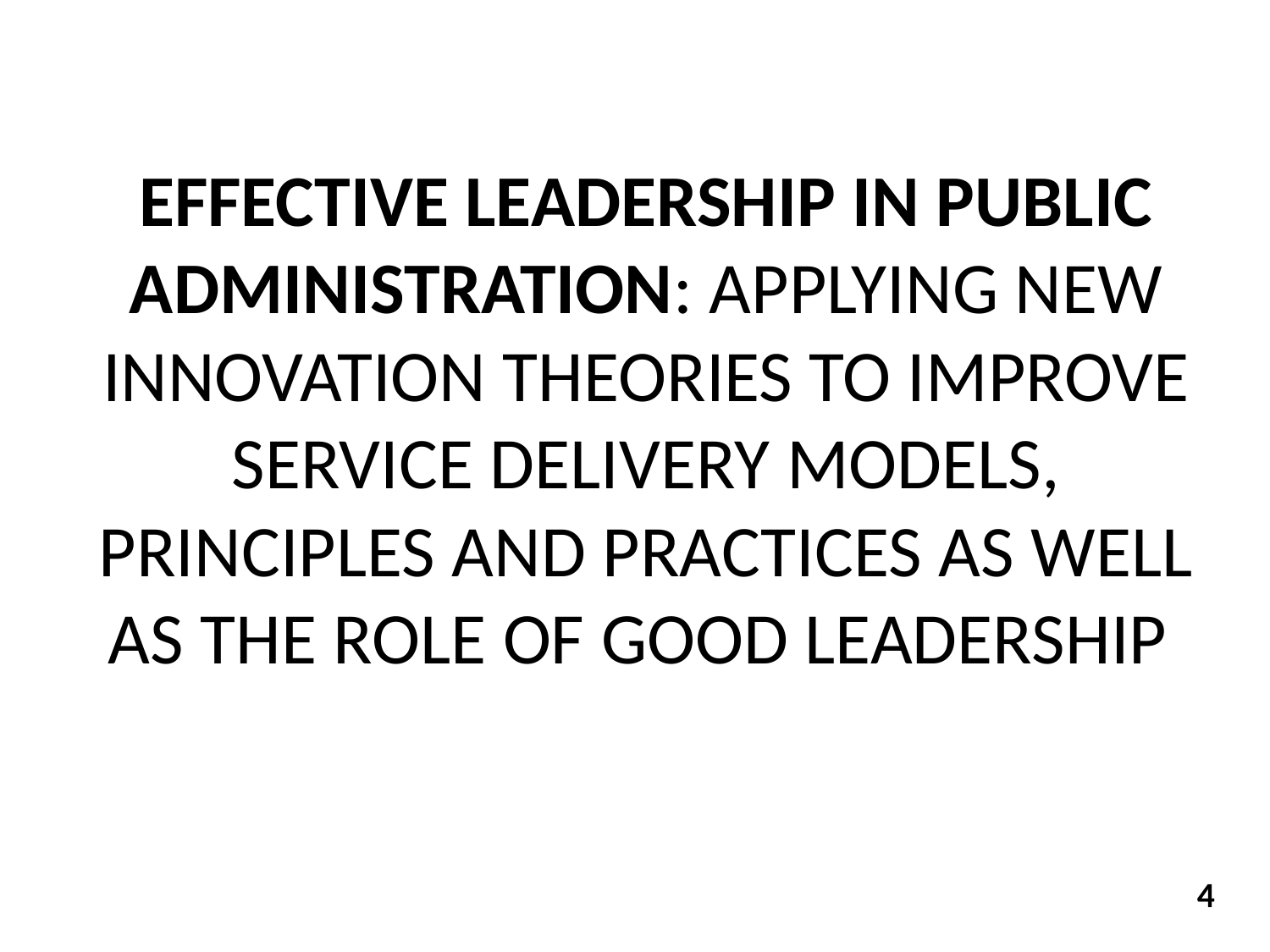

# EFFECTIVE LEADERSHIP IN PUBLIC ADMINISTRATION: APPLYING NEW INNOVATION THEORIES TO IMPROVE SERVICE DELIVERY MODELS, PRINCIPLES AND PRACTICES AS WELL AS THE ROLE OF GOOD LEADERSHIP
4